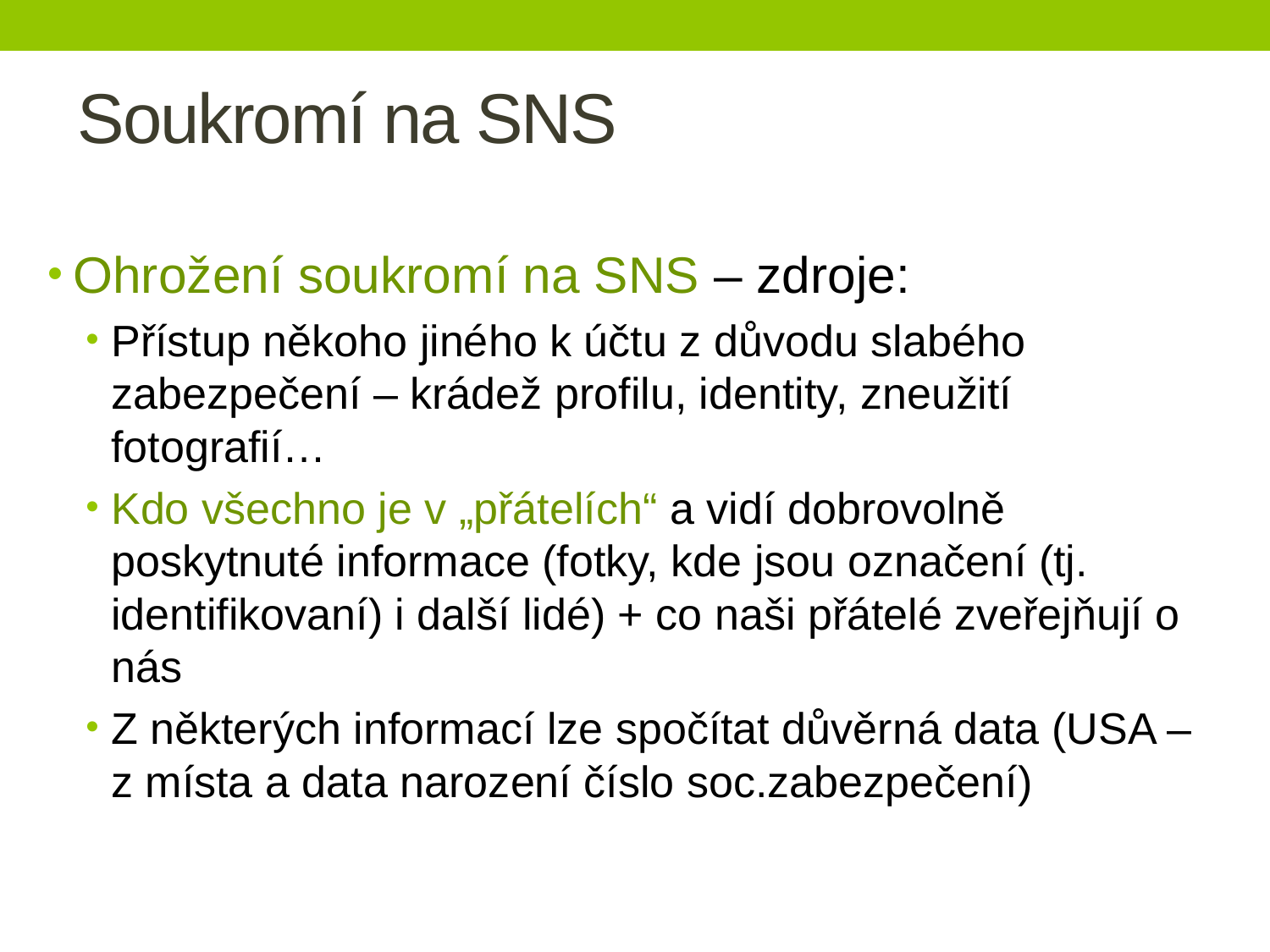

# Soukromí na SNS
Ohrožení soukromí na SNS – zdroje:
Přístup někoho jiného k účtu z důvodu slabého zabezpečení – krádež profilu, identity, zneužití fotografií…
Kdo všechno je v „přátelích“ a vidí dobrovolně poskytnuté informace (fotky, kde jsou označení (tj. identifikovaní) i další lidé) + co naši přátelé zveřejňují o nás
Z některých informací lze spočítat důvěrná data (USA – z místa a data narození číslo soc.zabezpečení)